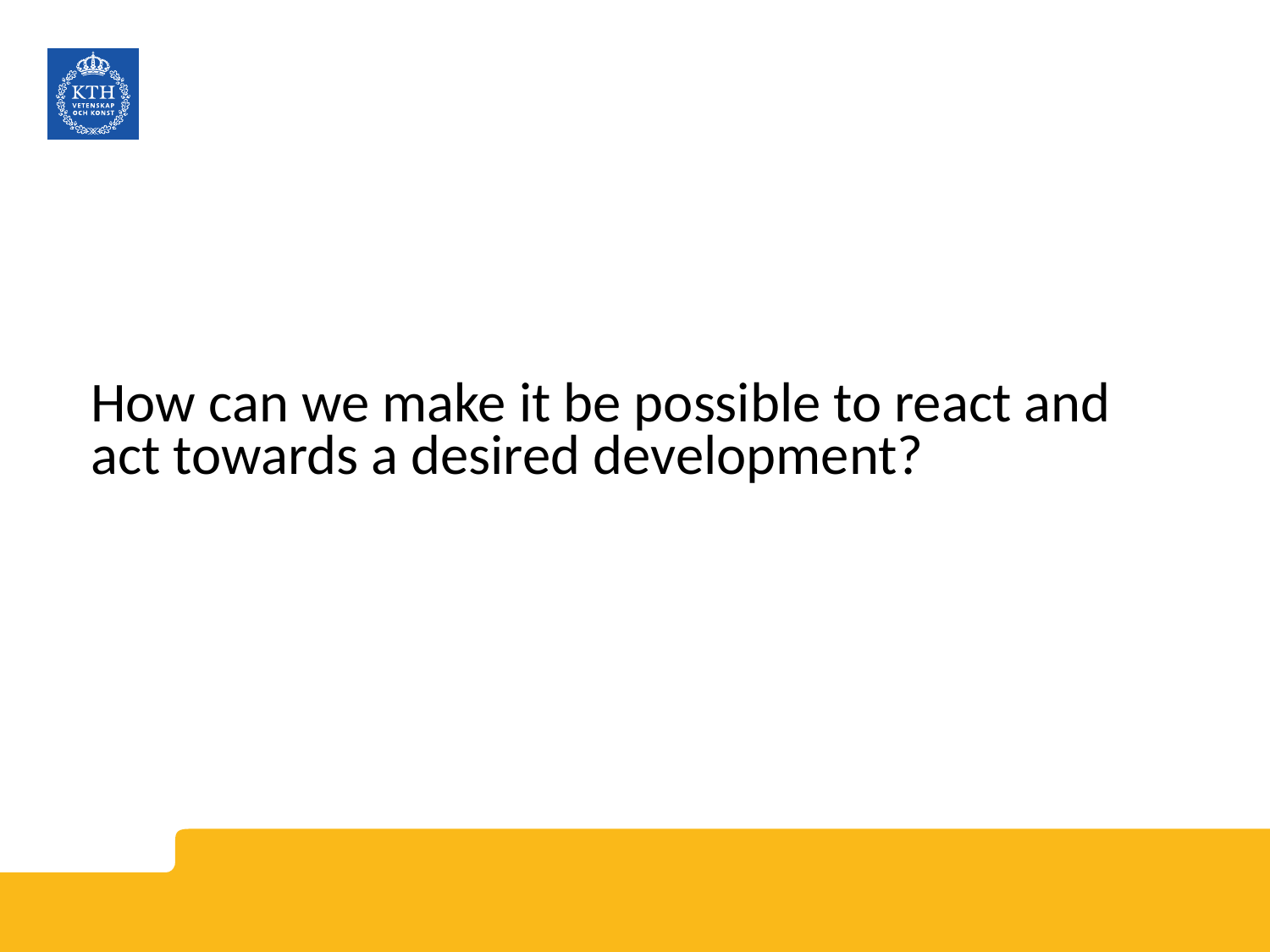

# How can we make it be possible to react and act towards a desired development?